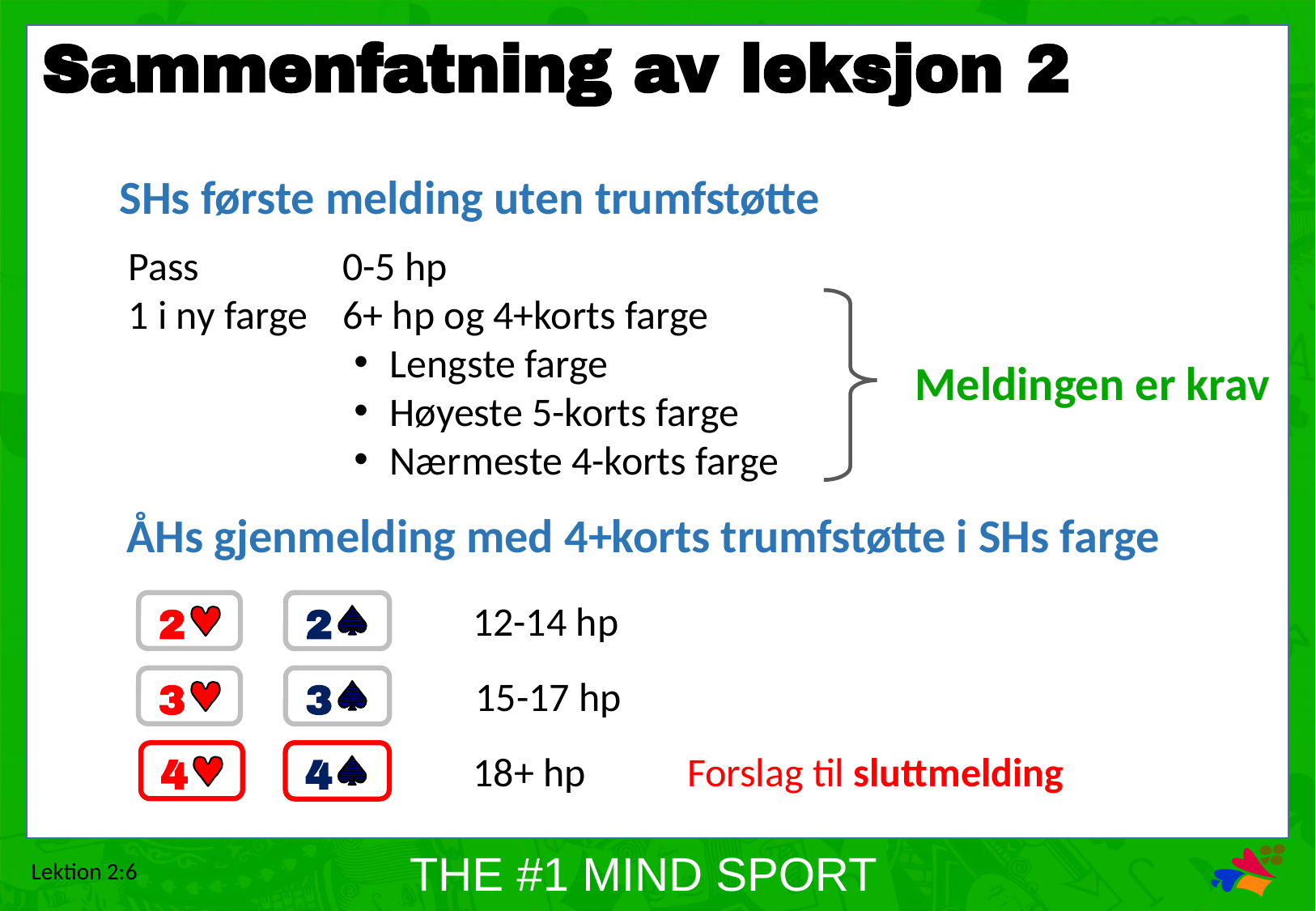

# Sammenfatning av leksjon 2
SHs første melding uten trumfstøtte
Pass	0-5 hp
1 i ny farge	6+ hp og 4+korts farge
Lengste farge
Høyeste 5-korts farge
Nærmeste 4-korts farge

Meldingen er krav
ÅHs gjenmelding med 4+korts trumfstøtte i SHs farge
12-14 hp
2

2

15-17 hp
3

3

18+ hp 	Forslag til sluttmelding
4

4